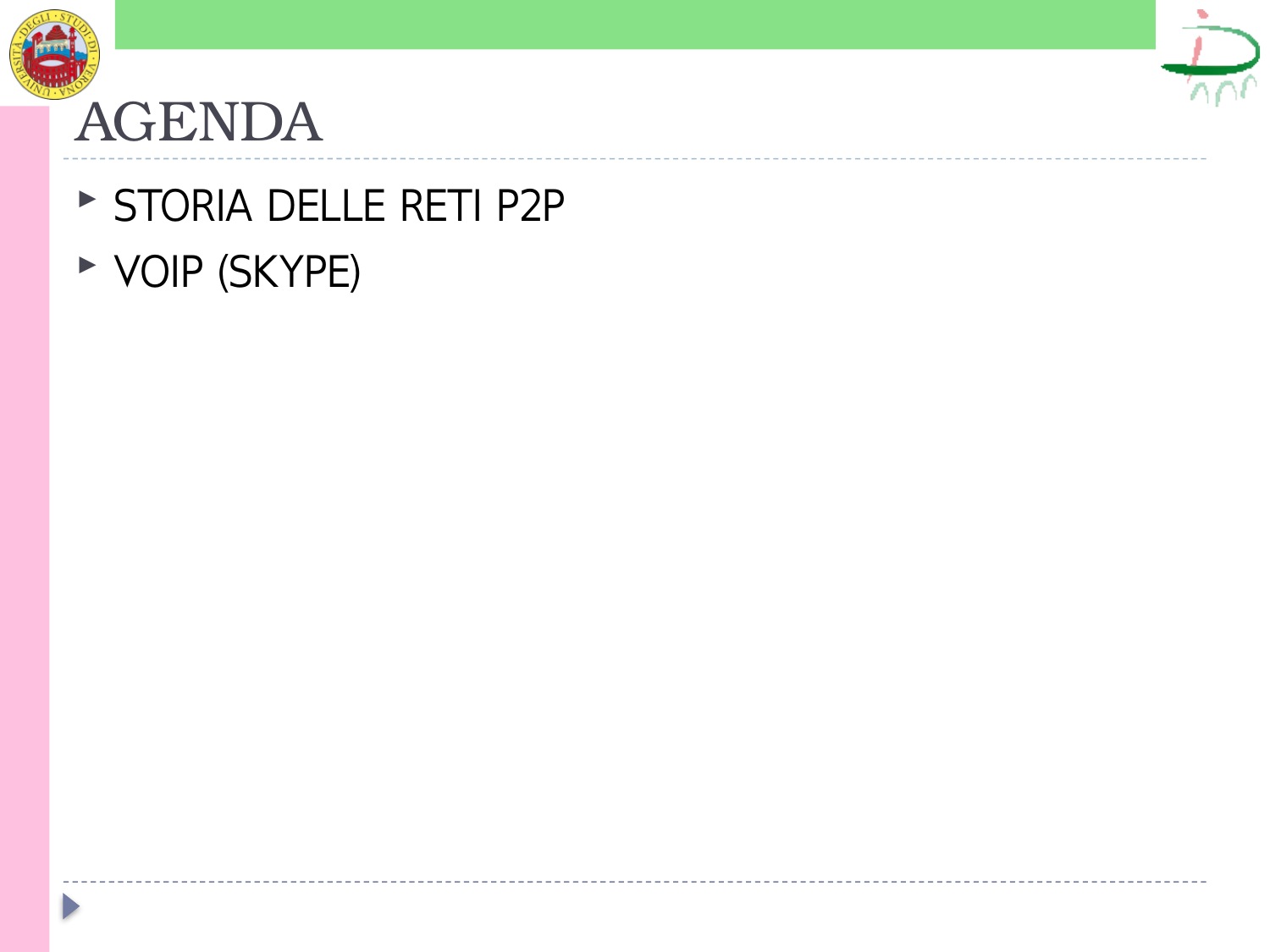

# AGENDA
STORIA DELLE RETI P2P
VOIP (SKYPE)